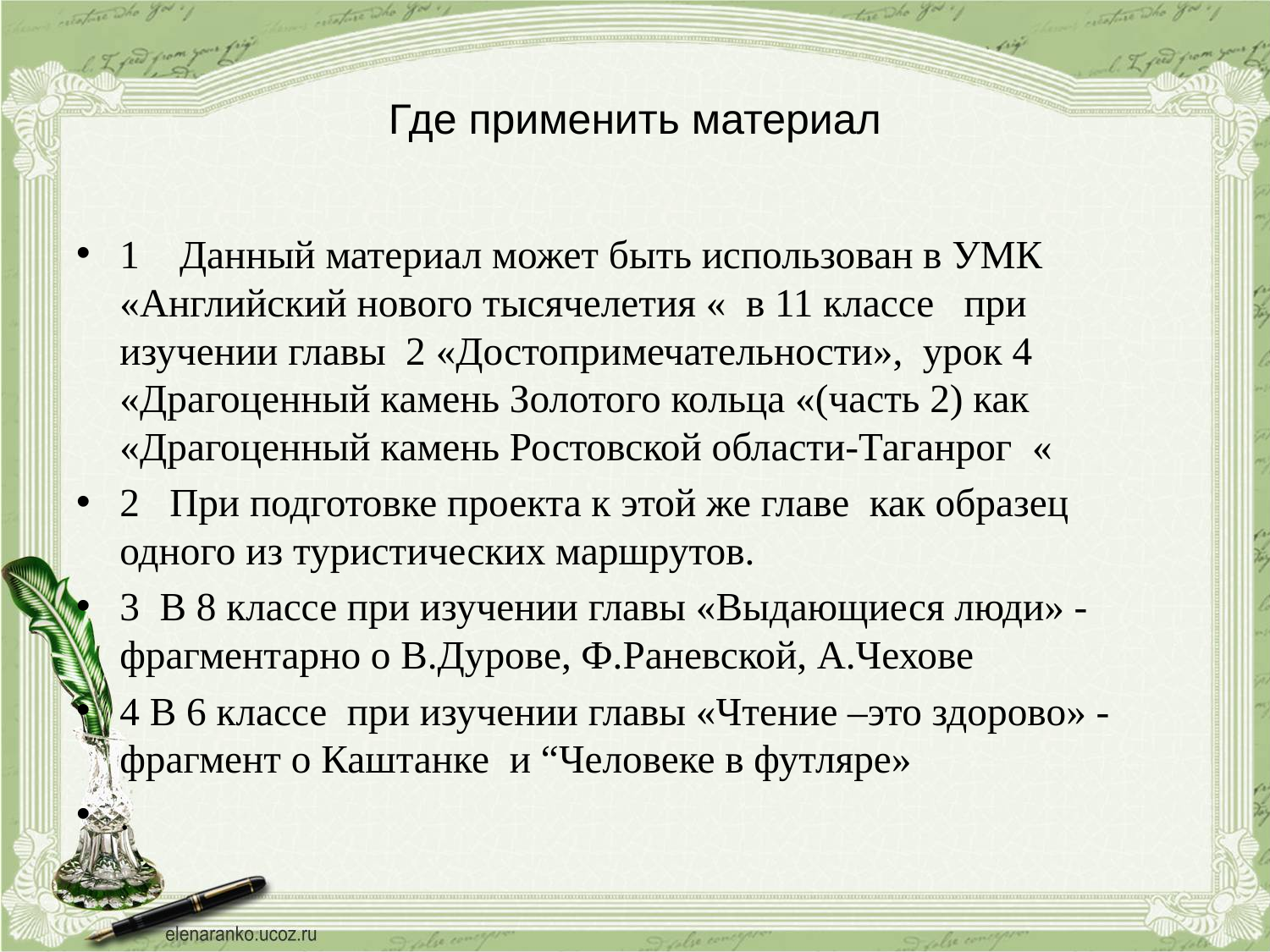

# Где применить материал
1    Данный материал может быть использован в УМК «Английский нового тысячелетия «  в 11 классе   при изучении главы  2 «Достопримечательности»,  урок 4 «Драгоценный камень Золотого кольца «(часть 2) как  «Драгоценный камень Ростовской области-Таганрог  «
2   При подготовке проекта к этой же главе  как образец одного из туристических маршрутов.
3  В 8 классе при изучении главы «Выдающиеся люди» -фрагментарно о В.Дурове, Ф.Раневской, А.Чехове
4 В 6 классе  при изучении главы «Чтение –это здорово» - фрагмент о Каштанке  и “Человеке в футляре»
.